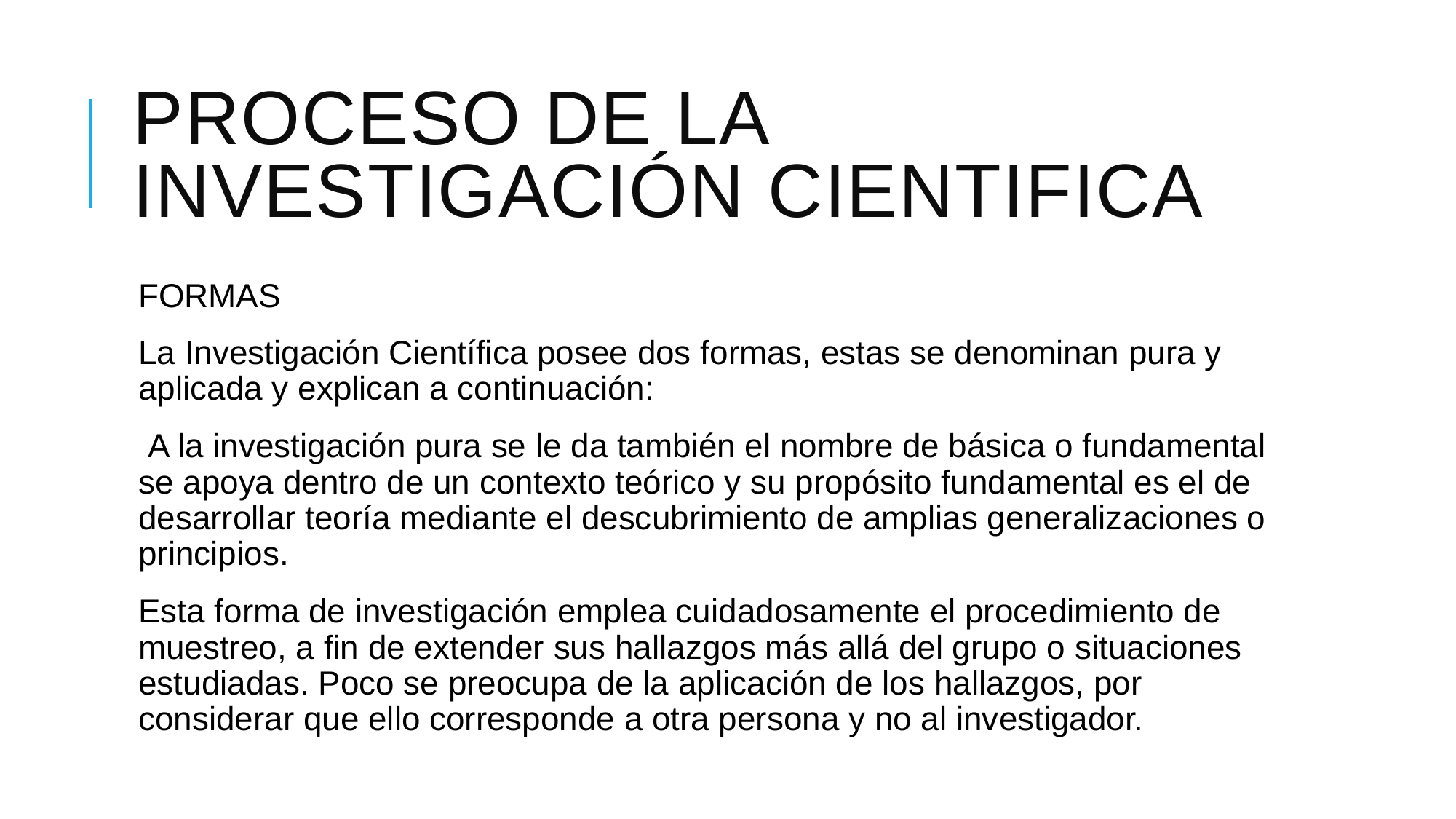

# PROCESO DE LA INVESTIGACIÓN CIENTIFICA
FORMAS
La Investigación Científica posee dos formas, estas se denominan pura y aplicada y explican a continuación:
 A la investigación pura se le da también el nombre de básica o fundamental se apoya dentro de un contexto teórico y su propósito fundamental es el de desarrollar teoría mediante el descubrimiento de amplias generalizaciones o principios.
Esta forma de investigación emplea cuidadosamente el procedimiento de muestreo, a fin de extender sus hallazgos más allá del grupo o situaciones estudiadas. Poco se preocupa de la aplicación de los hallazgos, por considerar que ello corresponde a otra persona y no al investigador.